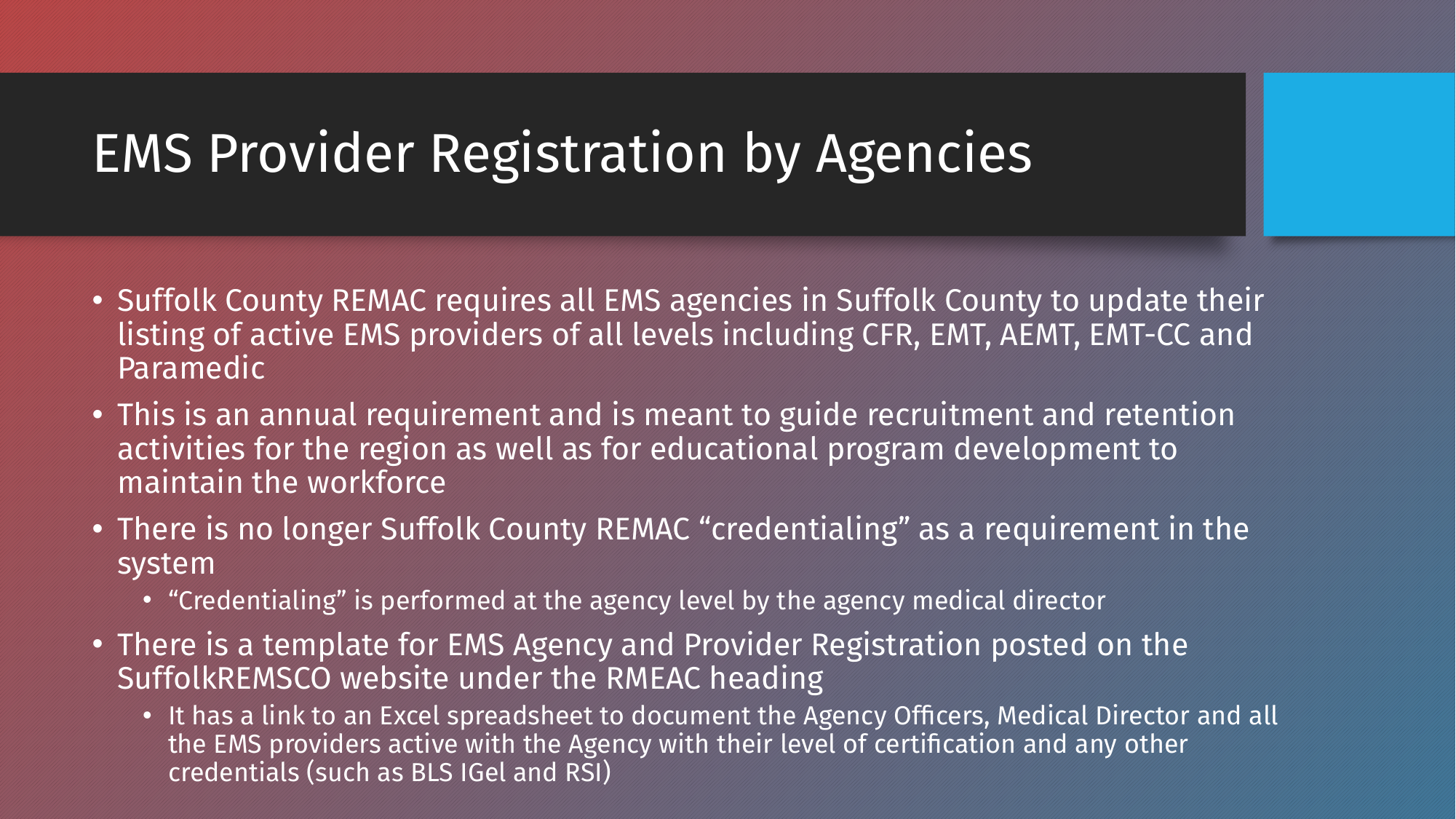

# EMS Provider Registration by Agencies
Suffolk County REMAC requires all EMS agencies in Suffolk County to update their listing of active EMS providers of all levels including CFR, EMT, AEMT, EMT-CC and Paramedic
This is an annual requirement and is meant to guide recruitment and retention activities for the region as well as for educational program development to maintain the workforce
There is no longer Suffolk County REMAC “credentialing” as a requirement in the system
“Credentialing” is performed at the agency level by the agency medical director
There is a template for EMS Agency and Provider Registration posted on the SuffolkREMSCO website under the RMEAC heading
It has a link to an Excel spreadsheet to document the Agency Officers, Medical Director and all the EMS providers active with the Agency with their level of certification and any other credentials (such as BLS IGel and RSI)